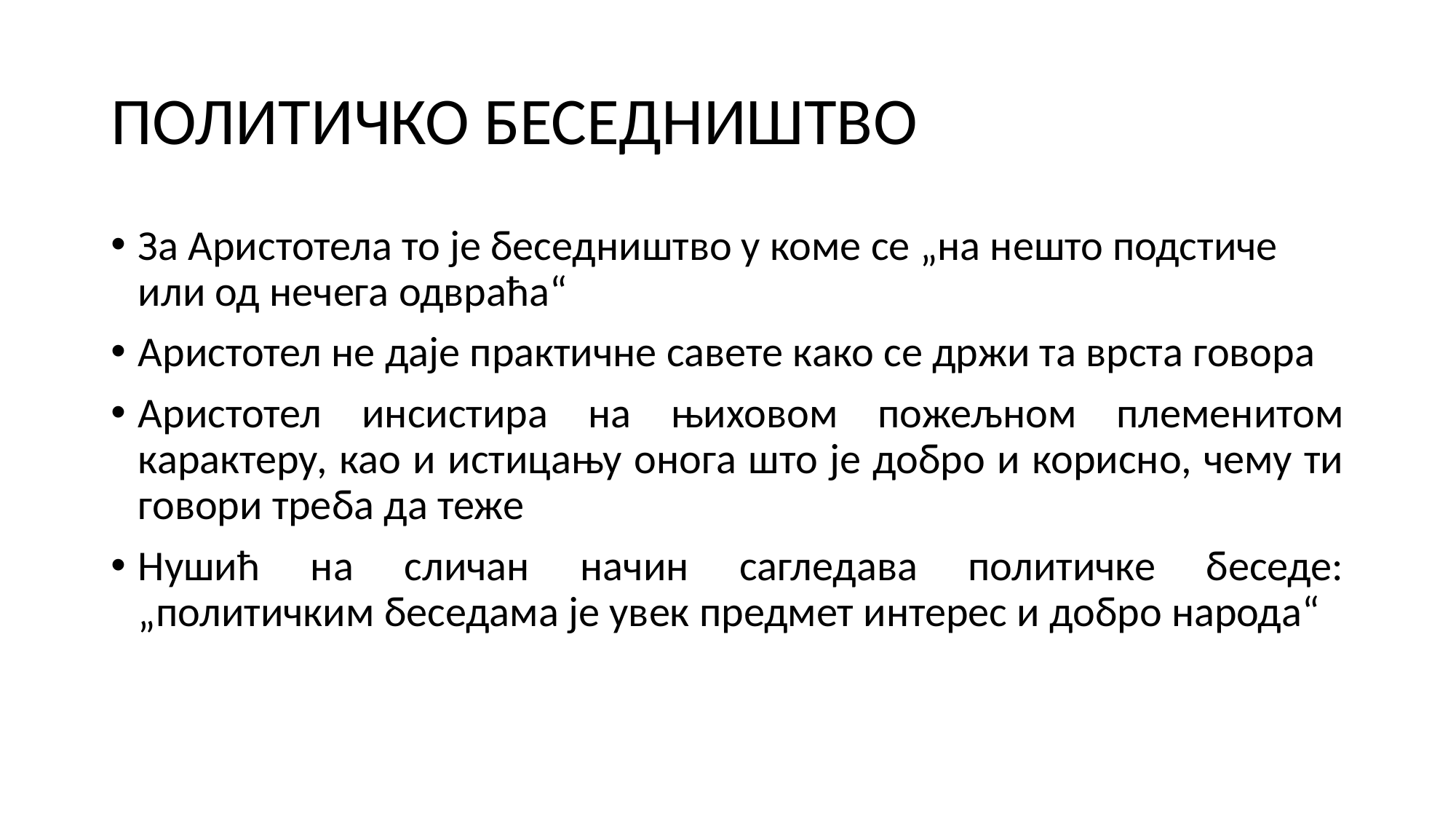

# ПОЛИТИЧКО БЕСЕДНИШТВО
За Аристотела то је беседништво у коме се „на нешто подстиче или од нечега одвраћа“
Аристотел не даје практичне савете како се држи та врста говора
Аристотел инсистира на њиховом пожељном племенитом карактеру, као и истицању онога што је добро и корисно, чему ти говори треба да теже
Нушић на сличан начин сагледава политичке беседе: „политичким беседама је увек предмет интерес и добро народа“